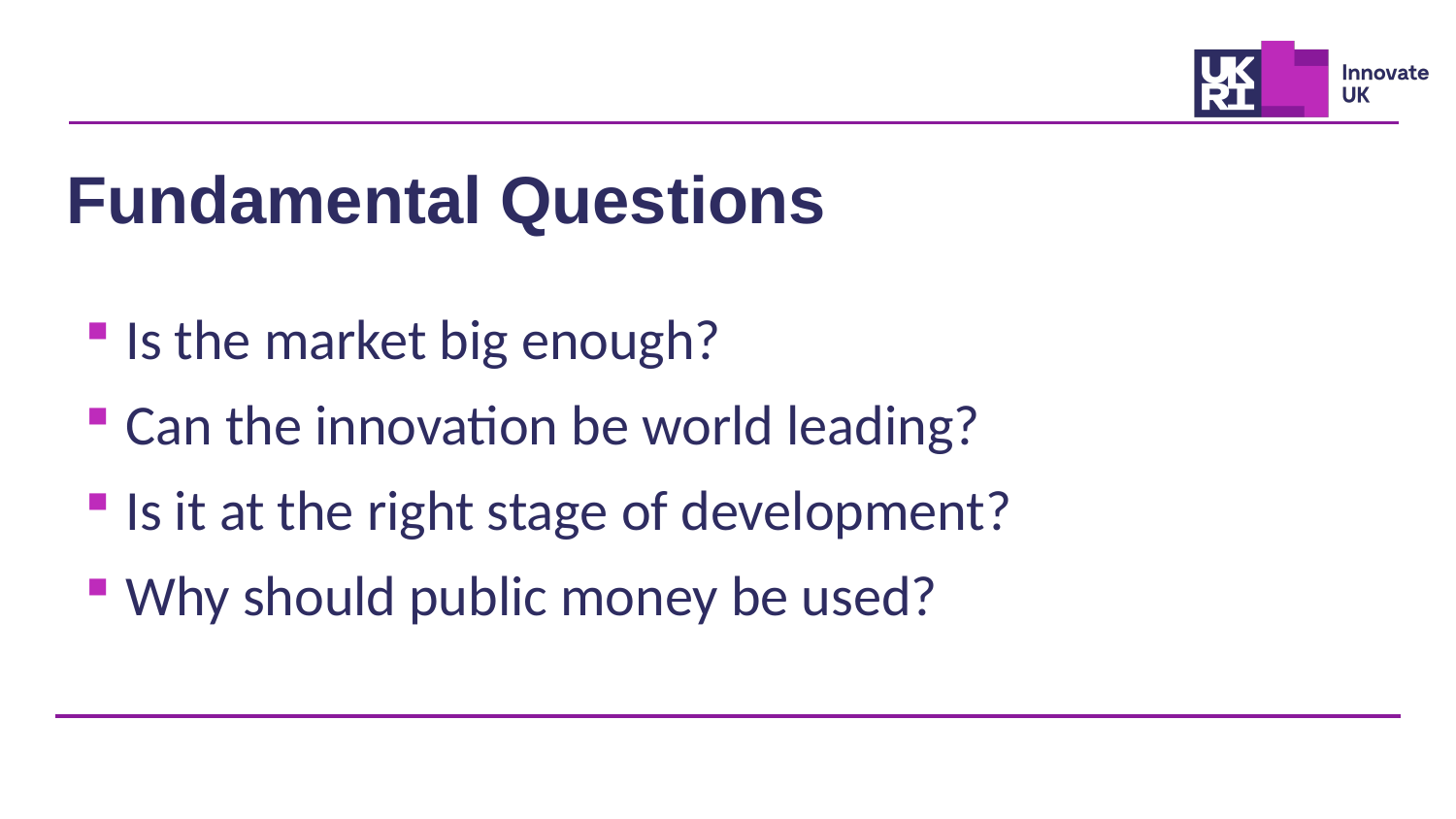

Fundamental Questions
Is the market big enough?
Can the innovation be world leading?
Is it at the right stage of development?
Why should public money be used?